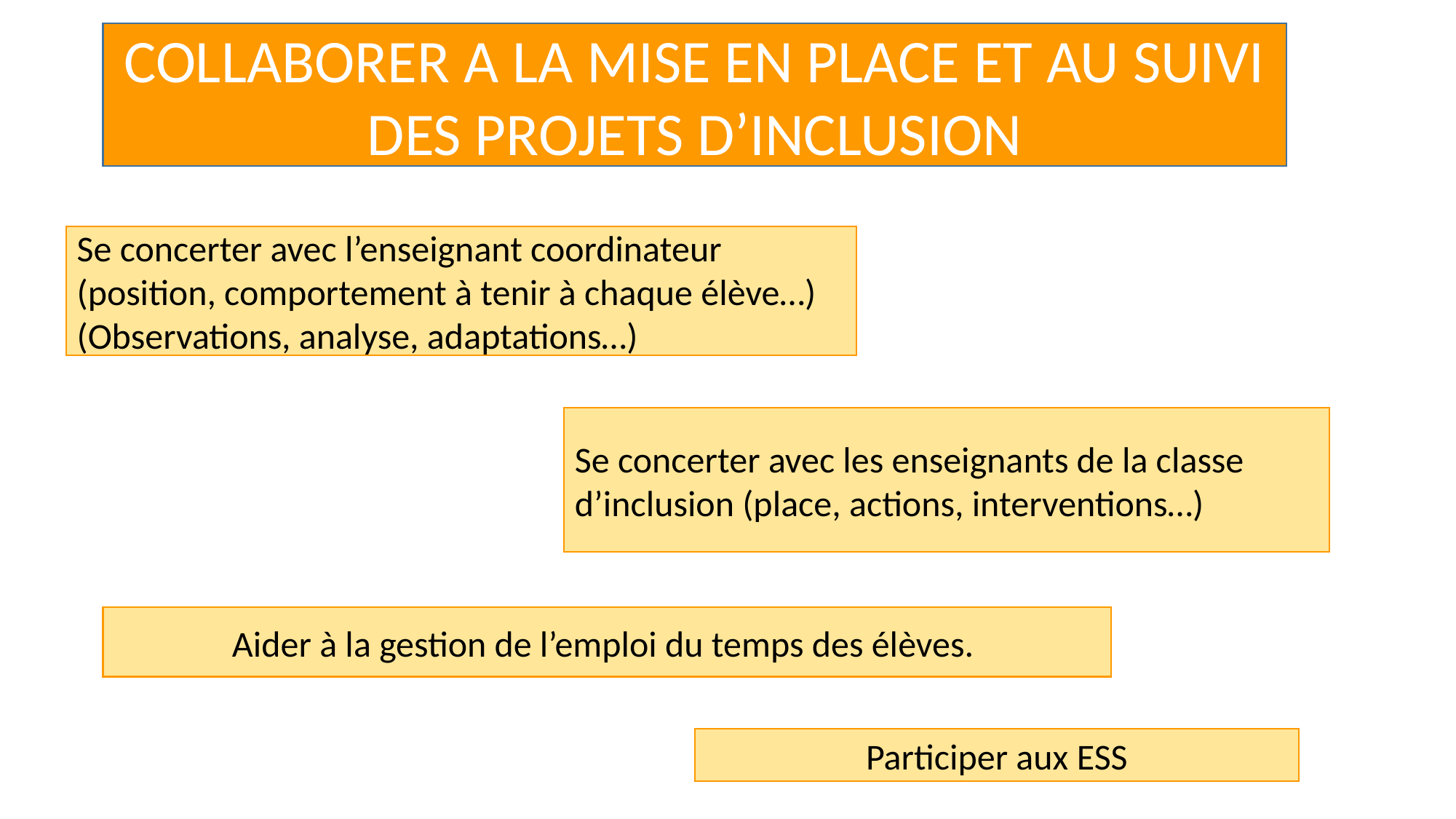

COLLABORER A LA MISE EN PLACE ET AU SUIVI DES PROJETS D’INCLUSION
Se concerter avec l’enseignant coordinateur (position, comportement à tenir à chaque élève…) (Observations, analyse, adaptations…)
Se concerter avec les enseignants de la classe d’inclusion (place, actions, interventions…)
Aider à la gestion de l’emploi du temps des élèves.
Participer aux ESS